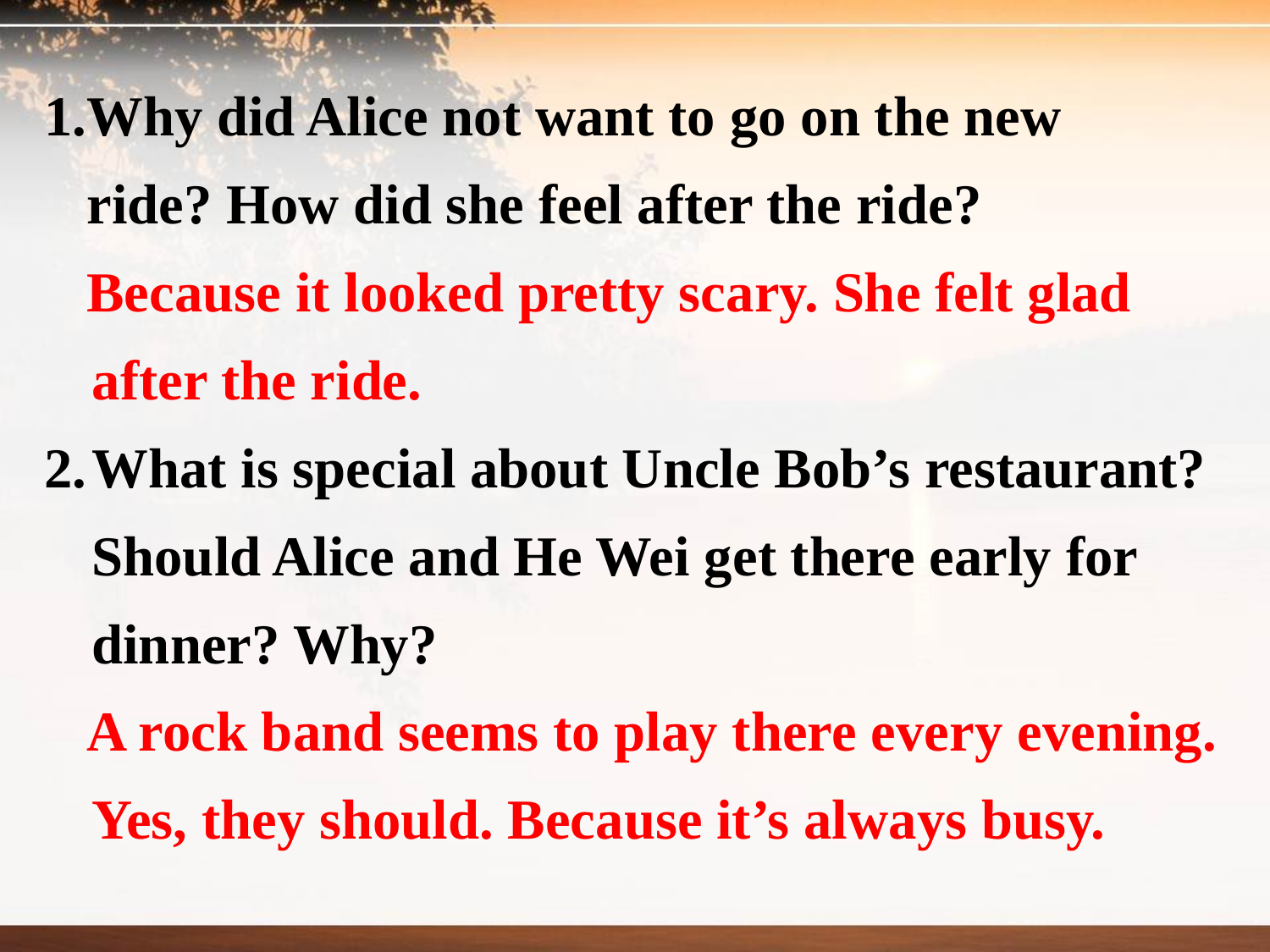

1.Why did Alice not want to go on the new
   ride? How did she feel after the ride?
   Because it looked pretty scary. She felt glad after the ride.
What is special about Uncle Bob’s restaurant? Should Alice and He Wei get there early for dinner? Why?
   A rock band seems to play there every evening. Yes, they should. Because it’s always busy.